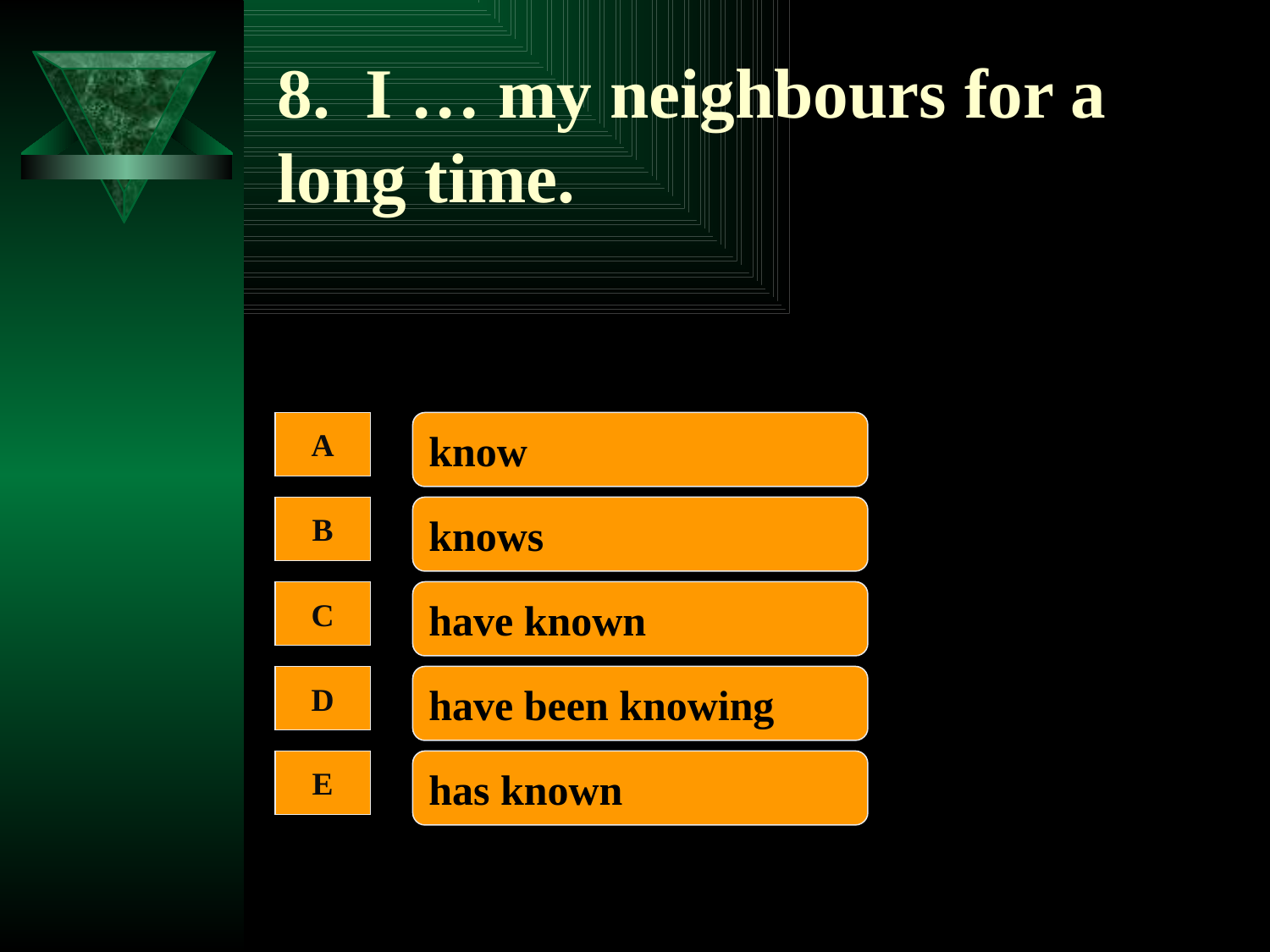

# 8.  I … my neighbours for a long time.
A
know
B
knows
C
have known
D
have been knowing
E
has known